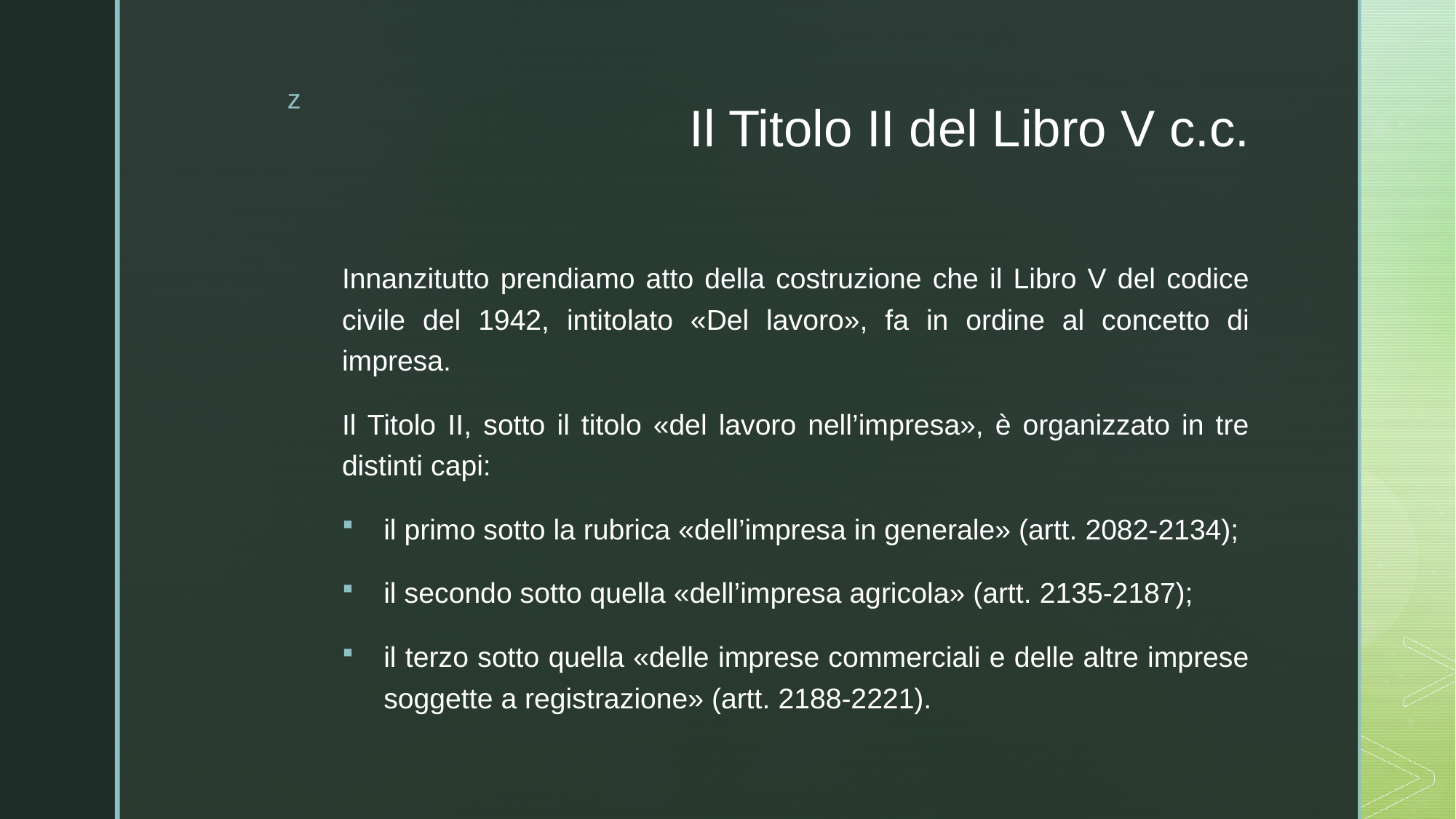

# Il Titolo II del Libro V c.c.
Innanzitutto prendiamo atto della costruzione che il Libro V del codice civile del 1942, intitolato «Del lavoro», fa in ordine al concetto di impresa.
Il Titolo II, sotto il titolo «del lavoro nell’impresa», è organizzato in tre distinti capi:
il primo sotto la rubrica «dell’impresa in generale» (artt. 2082-2134);
il secondo sotto quella «dell’impresa agricola» (artt. 2135-2187);
il terzo sotto quella «delle imprese commerciali e delle altre imprese soggette a registrazione» (artt. 2188-2221).